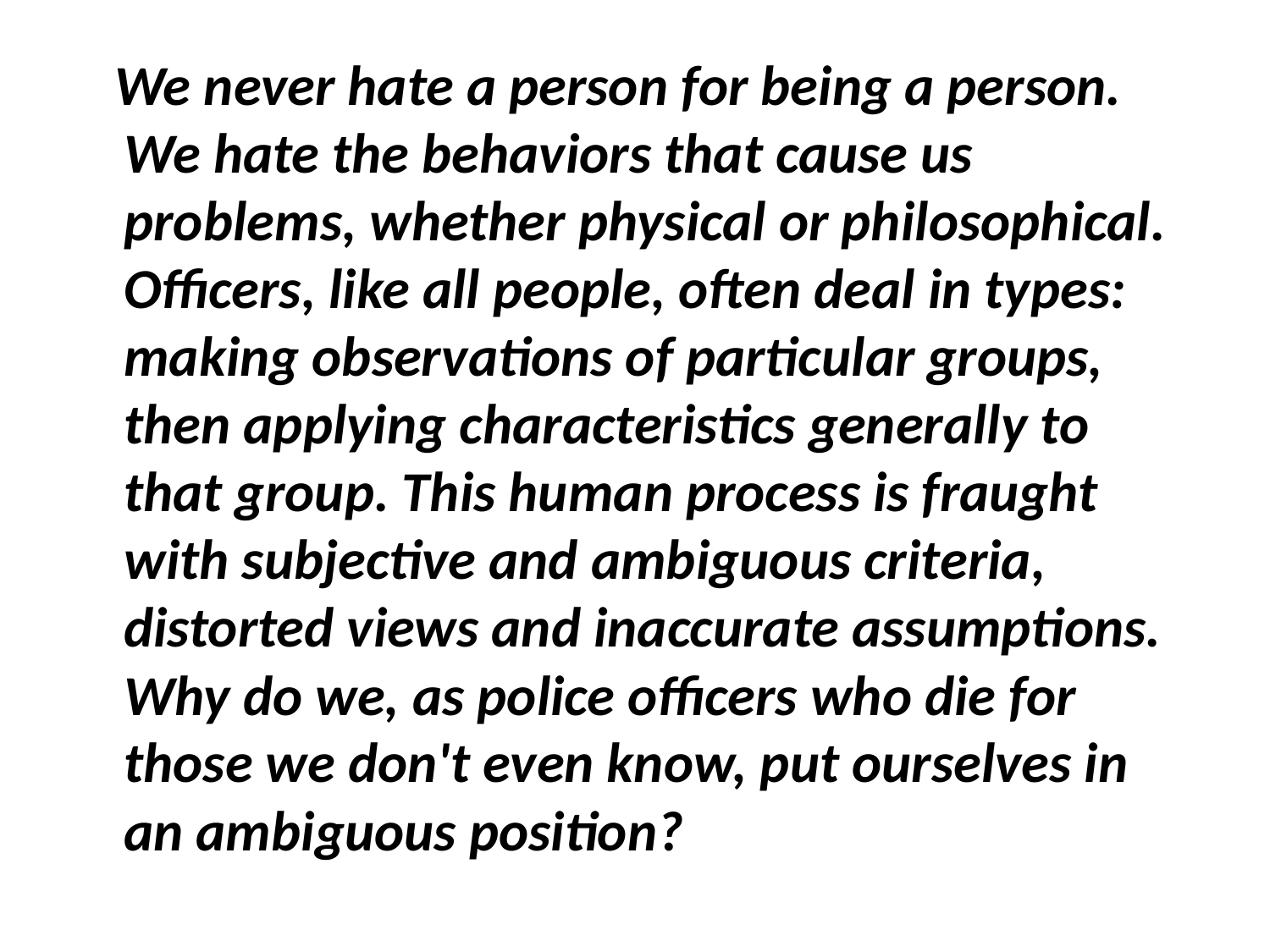

#
   We never hate a person for being a person. We hate the behaviors that cause us problems, whether physical or philosophical. Officers, like all people, often deal in types: making observations of particular groups, then applying characteristics generally to that group. This human process is fraught with subjective and ambiguous criteria, distorted views and inaccurate assumptions. Why do we, as police officers who die for those we don't even know, put ourselves in an ambiguous position?